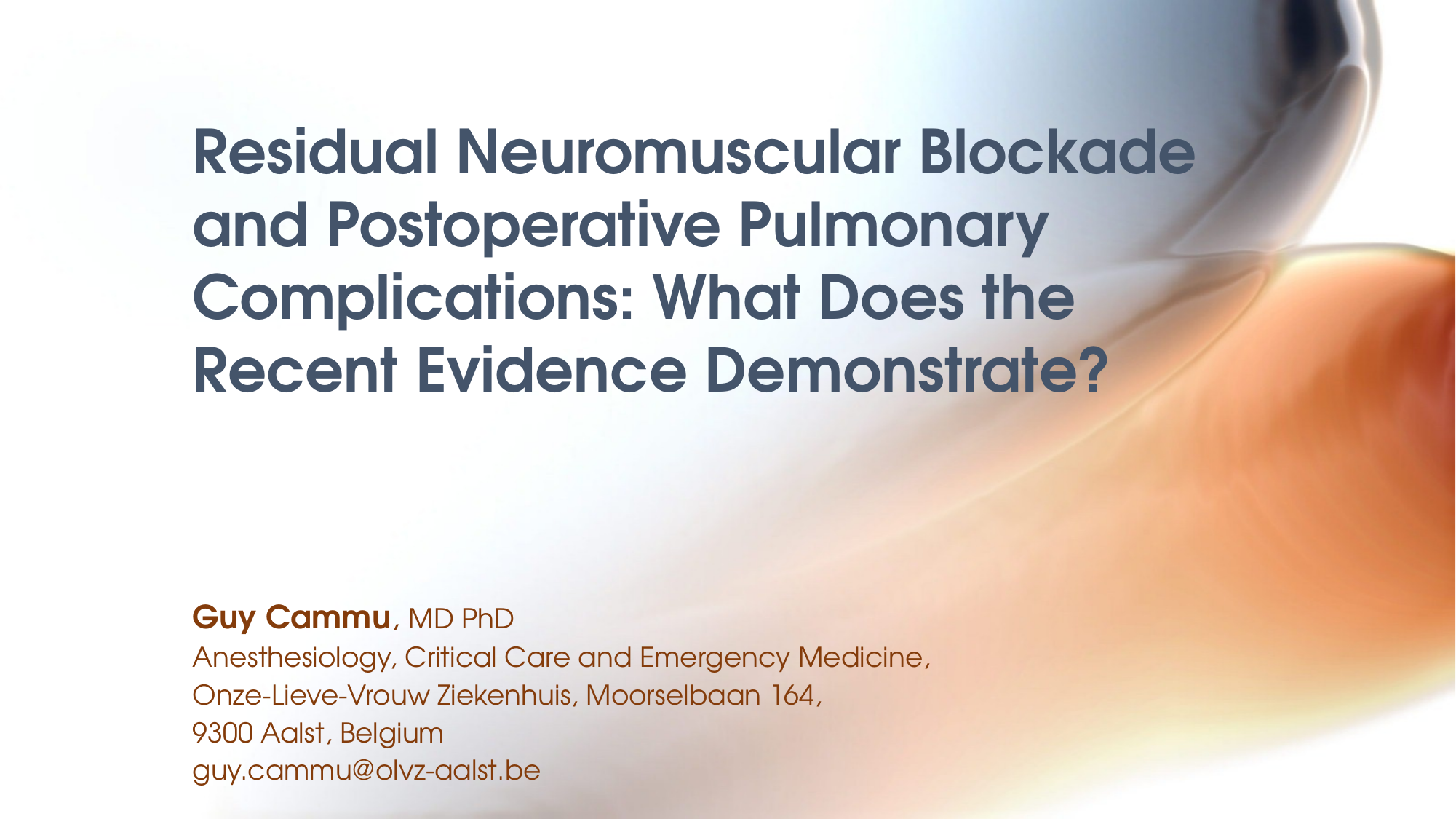

# Residual Neuromuscular Blockade and Postoperative Pulmonary Complications: What Does the Recent Evidence Demonstrate?
Guy Cammu, MD PhD
Anesthesiology, Critical Care and Emergency Medicine,
Onze-Lieve-Vrouw Ziekenhuis, Moorselbaan 164,
9300 Aalst, Belgium
guy.cammu@olvz-aalst.be